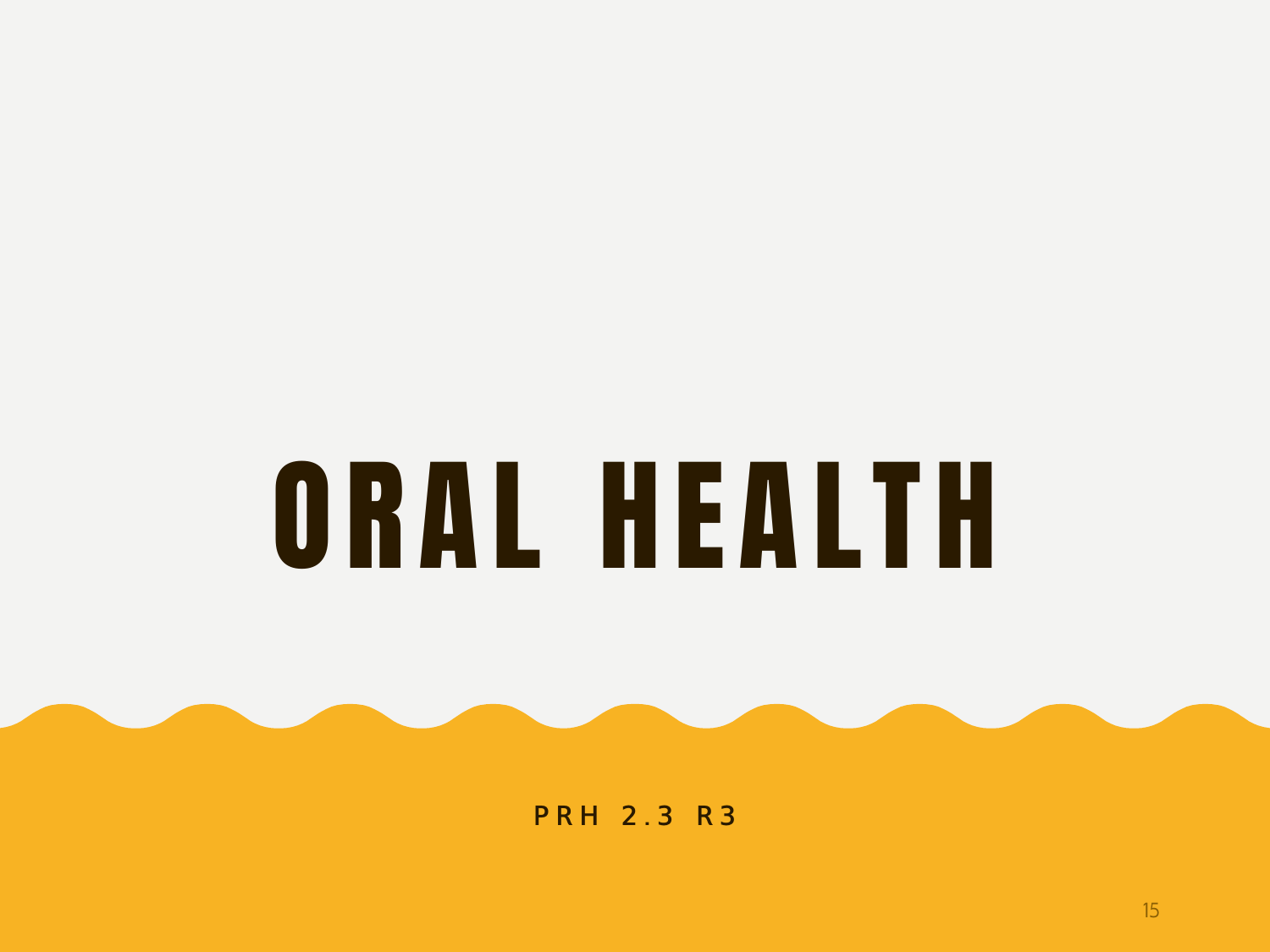

# Oral Health

PRH 2.3 R3
15